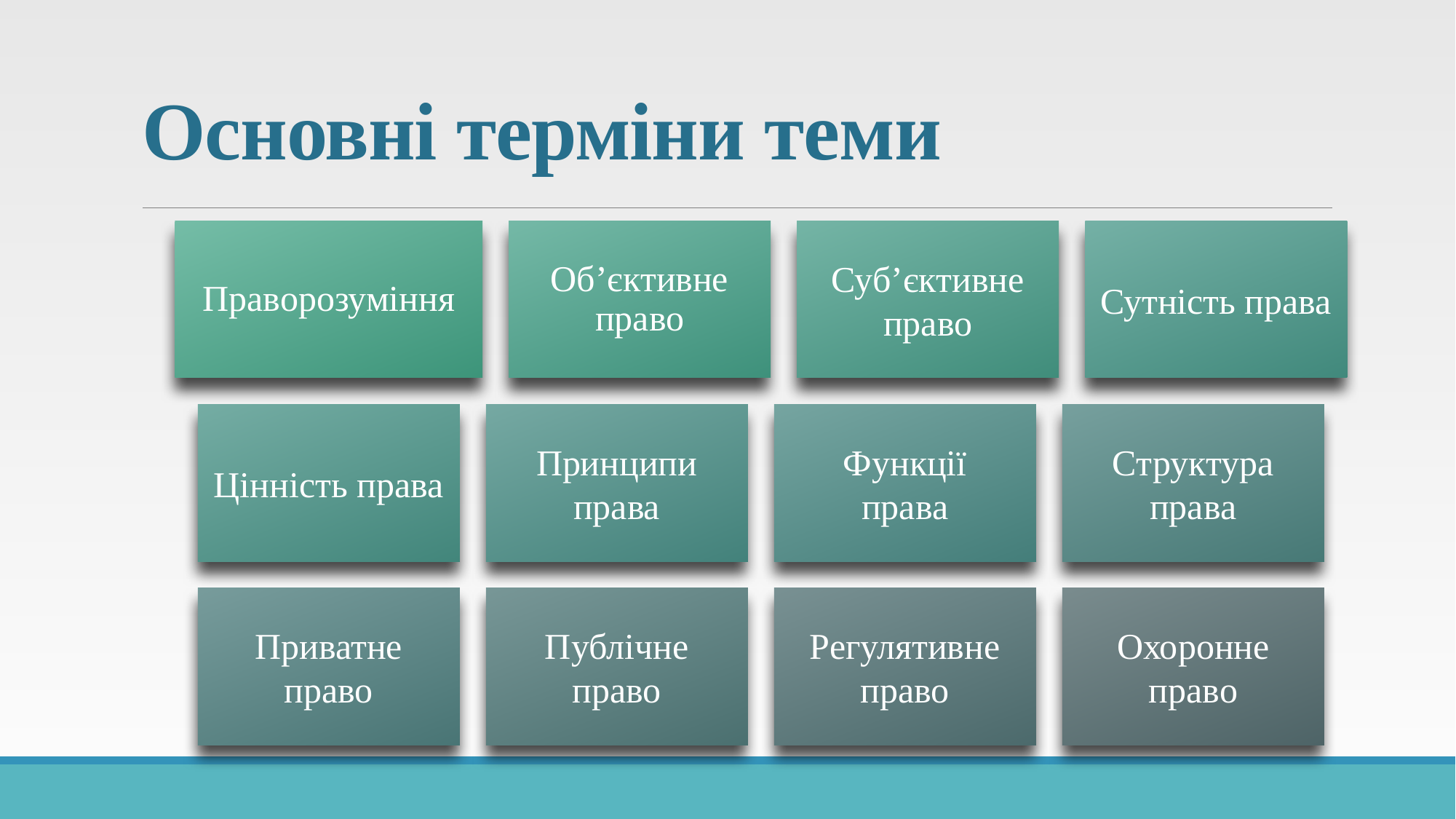

# Основні терміни теми
Праворозуміння
Об’єктивне право
Суб’єктивне право
Сутність права
Цінність права
Принципи права
Функції
права
Структура права
Приватне право
Публічне право
Регулятивне право
Охоронне право